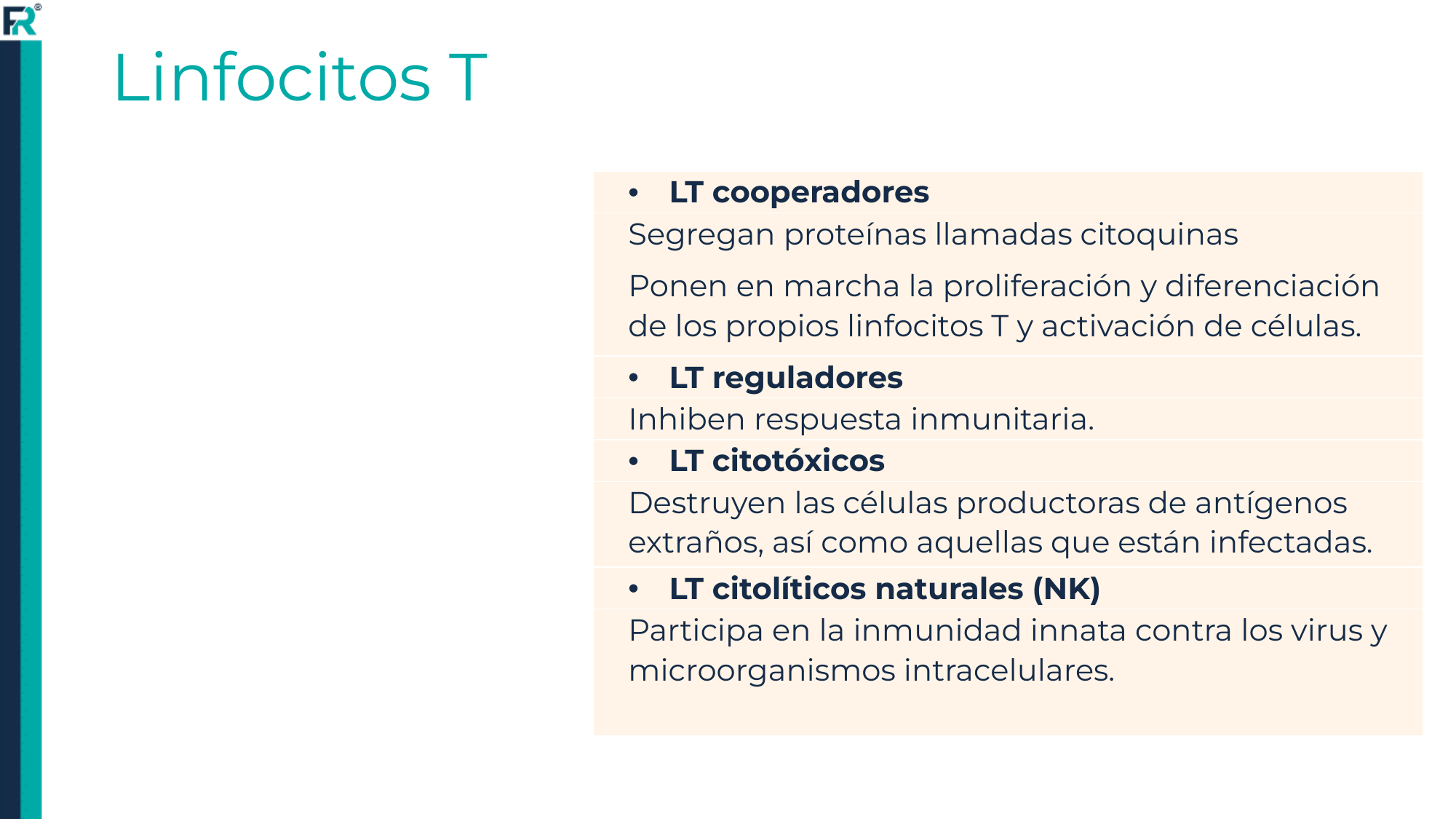

# Linfocitos T
| LT cooperadores |
| --- |
| Segregan proteínas llamadas citoquinas Ponen en marcha la proliferación y diferenciación de los propios linfocitos T y activación de células. |
| LT reguladores |
| Inhiben respuesta inmunitaria. |
| LT citotóxicos |
| Destruyen las células productoras de antígenos extraños, así como aquellas que están infectadas. |
| LT citolíticos naturales (NK) |
| Participa en la inmunidad innata contra los virus y microorganismos intracelulares. |